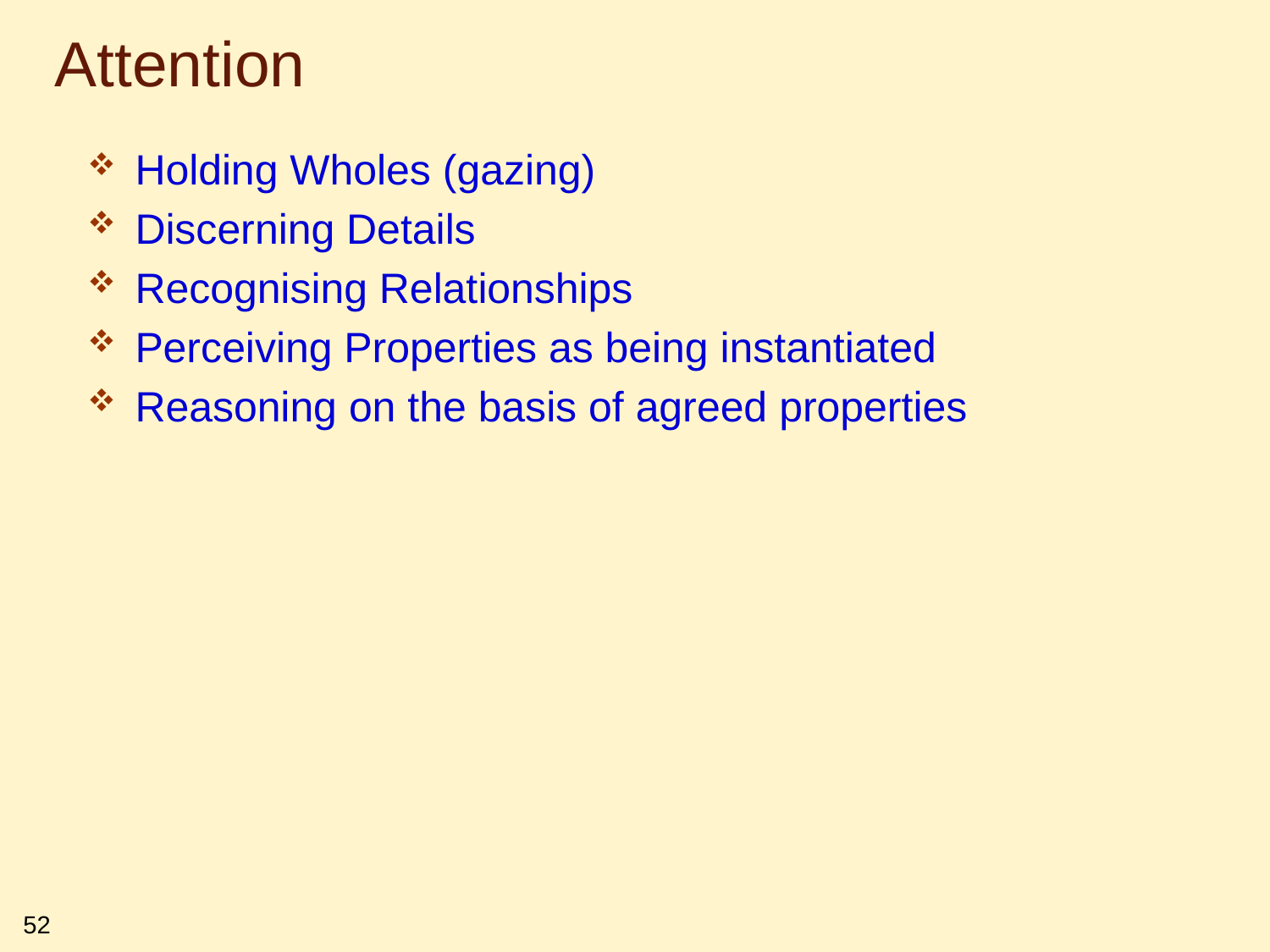

# Attention
Holding Wholes (gazing)
Discerning Details
Recognising Relationships
Perceiving Properties as being instantiated
Reasoning on the basis of agreed properties